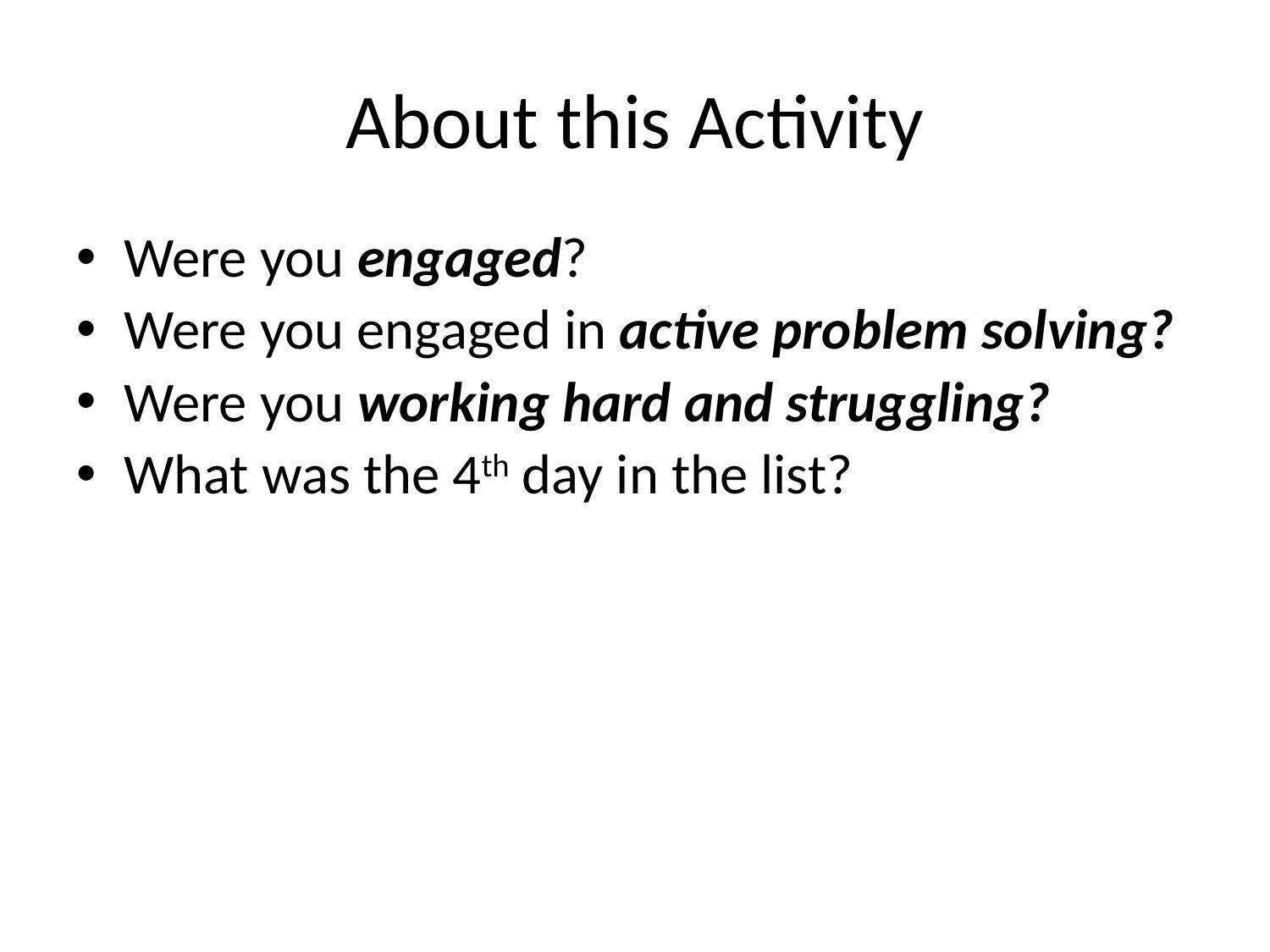

# About this Activity
Were you engaged?
Were you engaged in active problem solving?
Were you working hard and struggling?
What was the 4th day in the list?